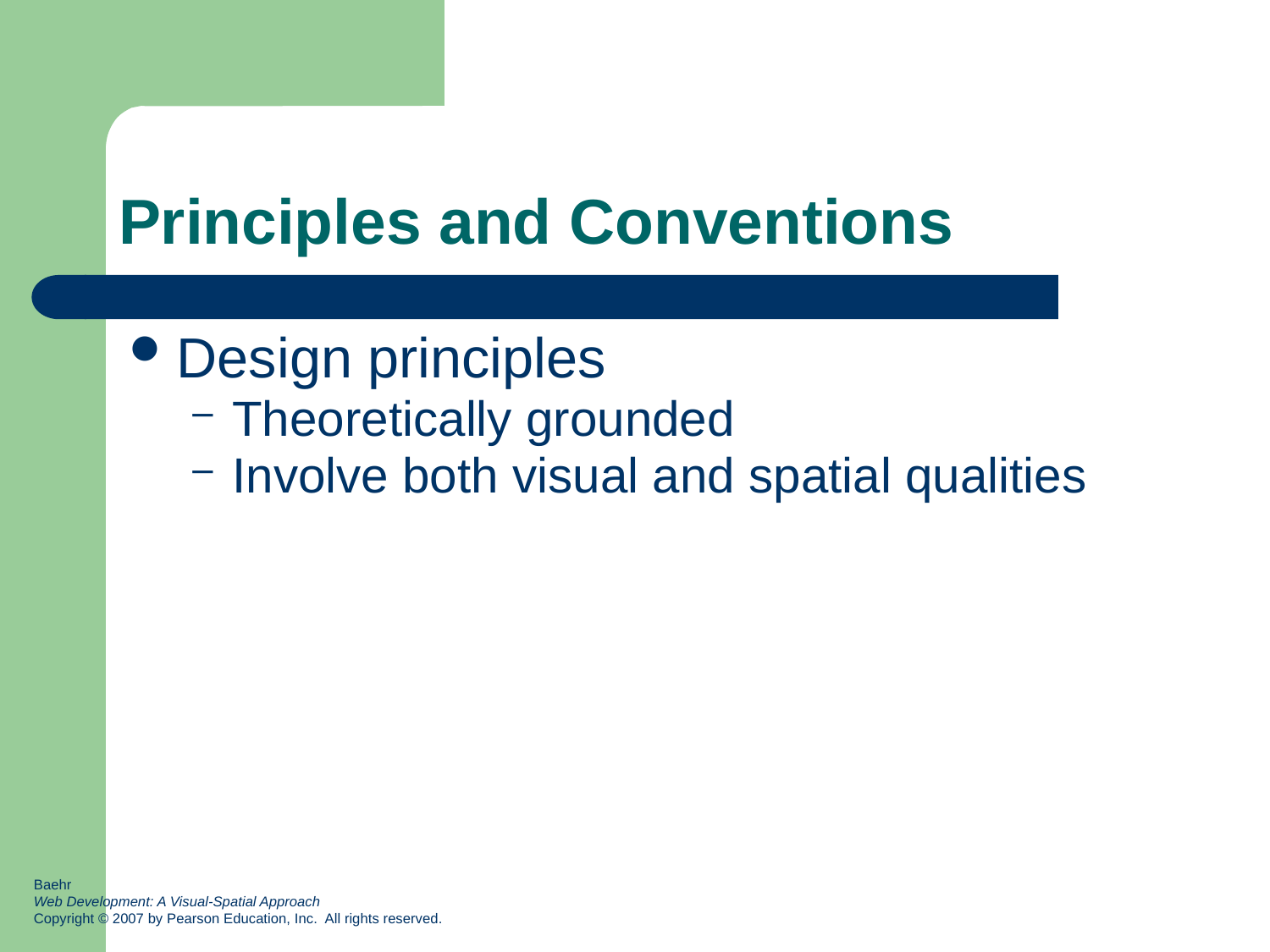

# Principles and Conventions
Design principles
Theoretically grounded
Involve both visual and spatial qualities

Baehr
Web Development: A Visual-Spatial Approach
Copyright © 2007 by Pearson Education, Inc.  All rights reserved.